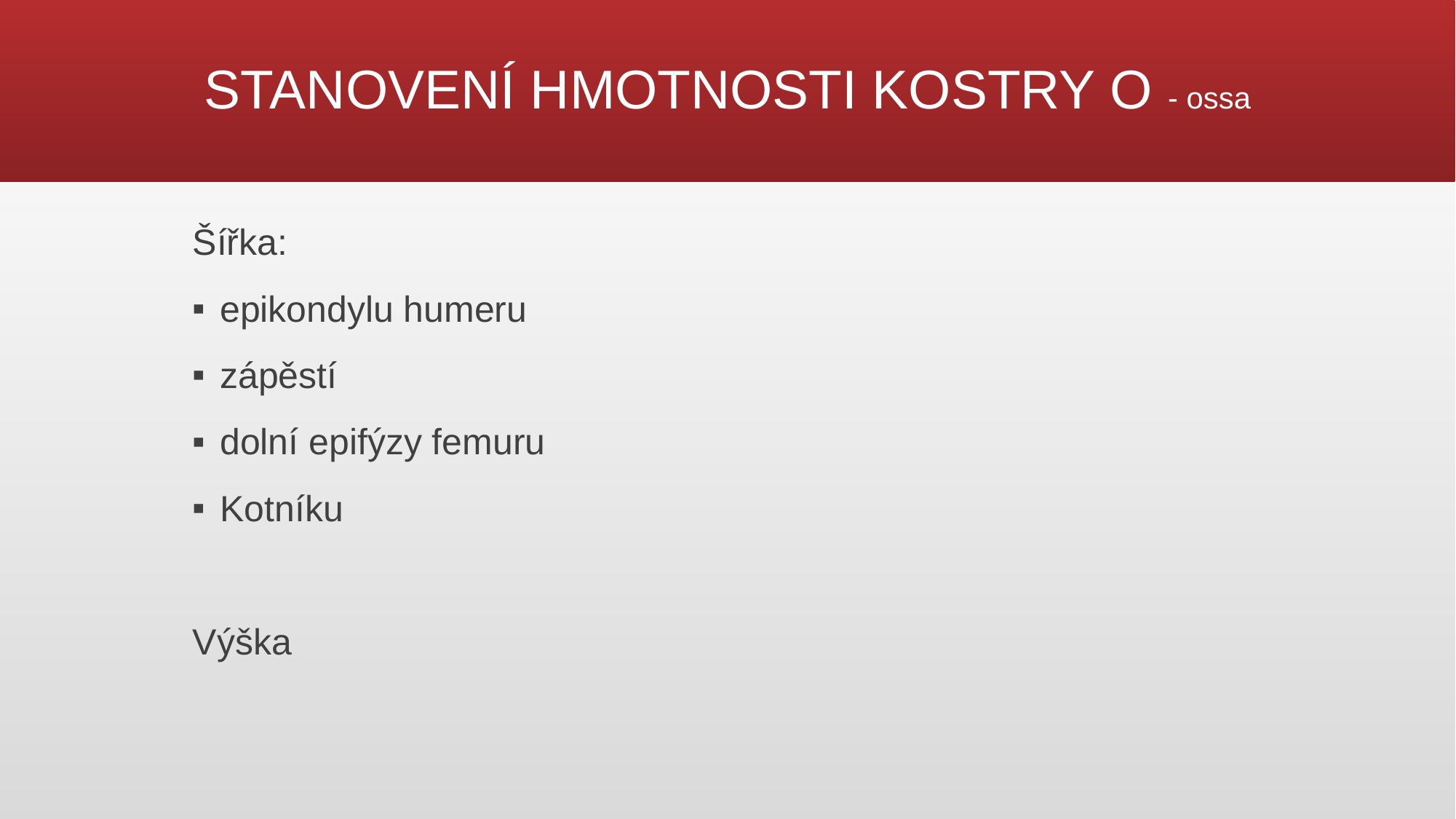

# STANOVENÍ HMOTNOSTI KOSTRY O - ossa
Šířka:
epikondylu humeru
zápěstí
dolní epifýzy femuru
Kotníku

Výška